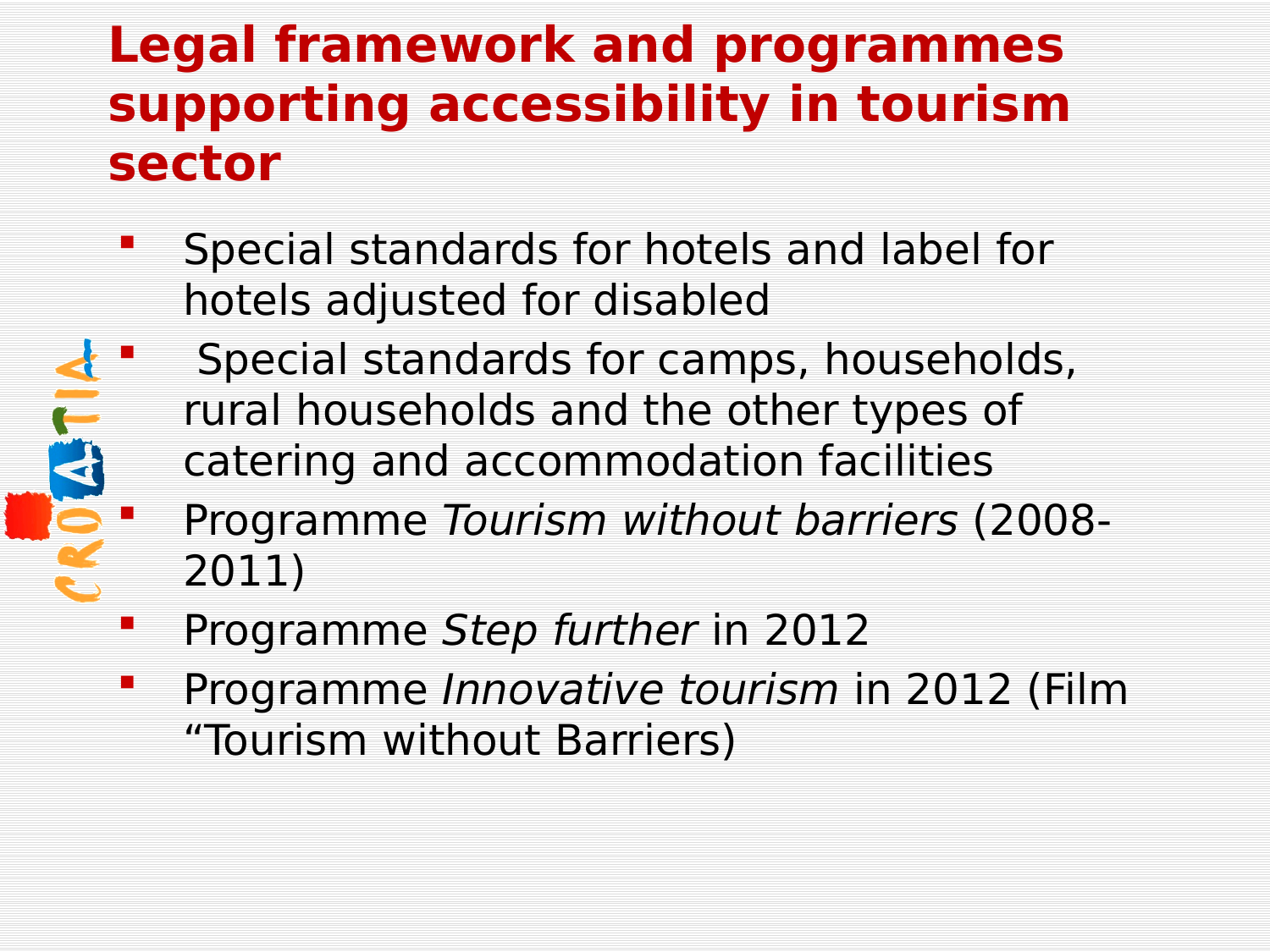

# Legal framework and programmes supporting accessibility in tourism sector
Special standards for hotels and label for hotels adjusted for disabled
 Special standards for camps, households, rural households and the other types of catering and accommodation facilities
Programme Tourism without barriers (2008-2011)
Programme Step further in 2012
Programme Innovative tourism in 2012 (Film “Tourism without Barriers)